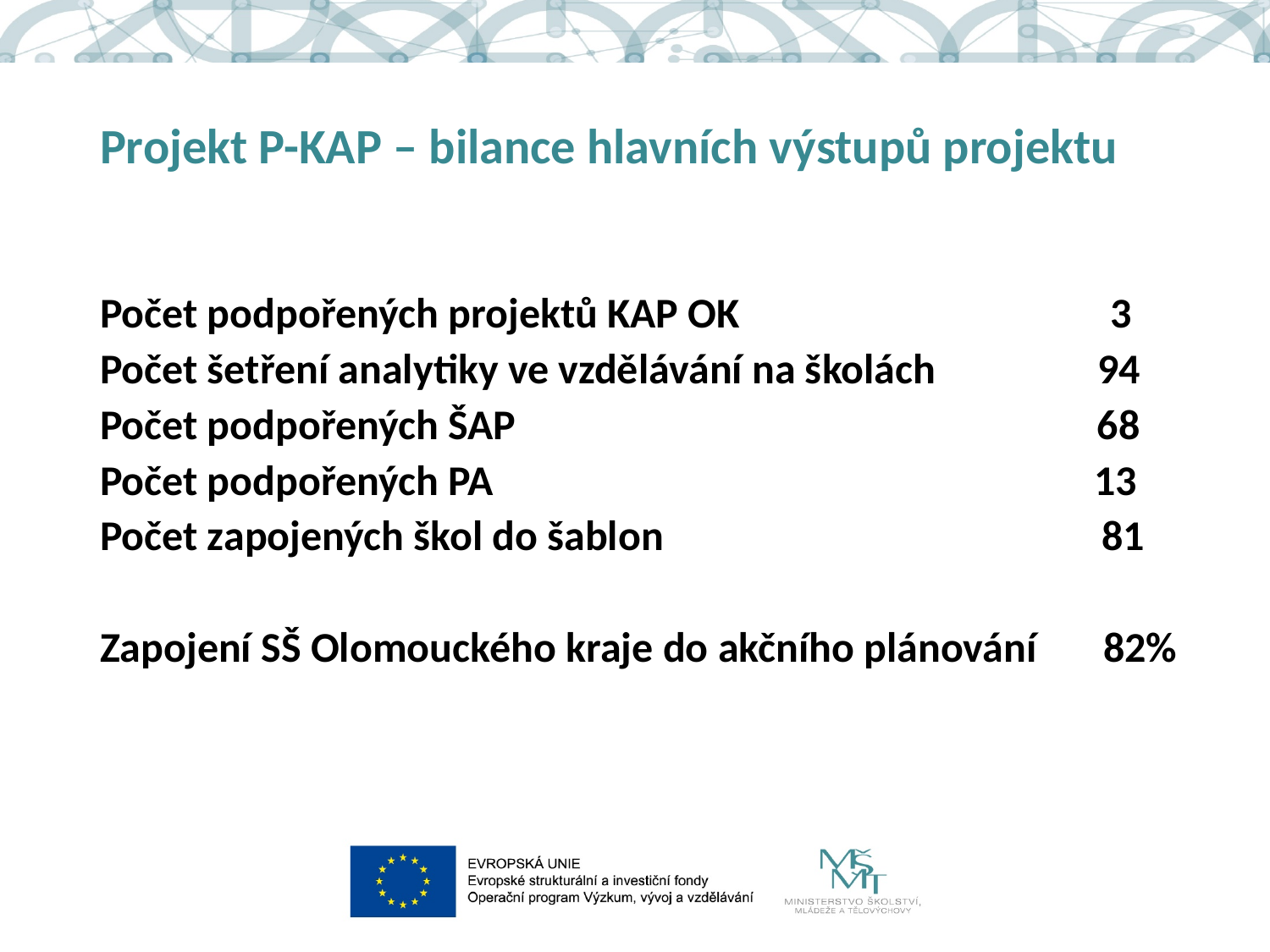

# Projekt P-KAP – bilance hlavních výstupů projektu

Počet podpořených projektů KAP OK                                       3
Počet šetření analytiky ve vzdělávání na školách                 94
Počet podpořených ŠAP                                                             68
Počet podpořených PA                                                               13
Počet zapojených škol do šablon                                              81

Zapojení SŠ Olomouckého kraje do akčního plánování       82%